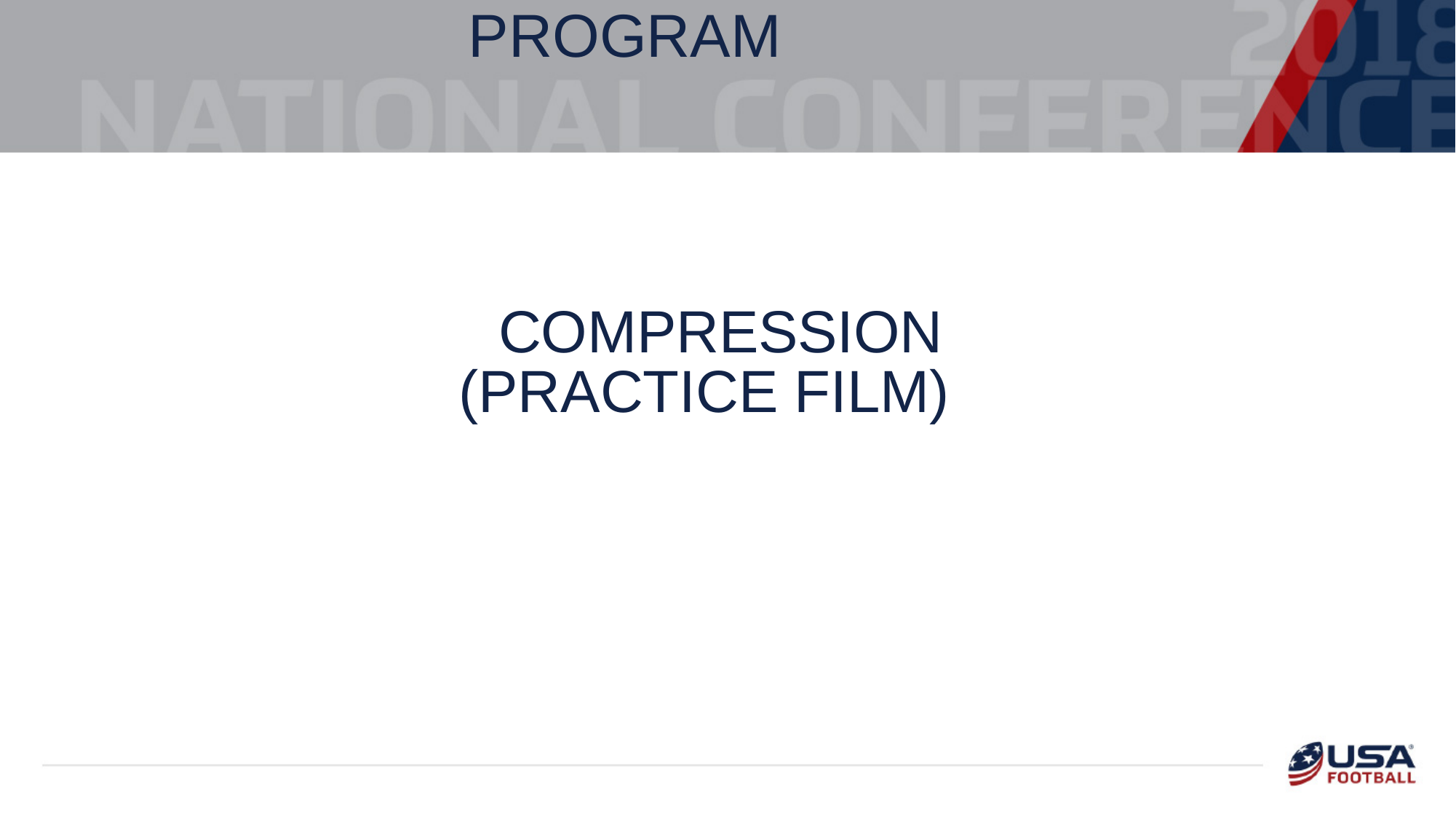

Developing A YEAR ROUND TACKLING PROGRAM

compression
(practice FILM)